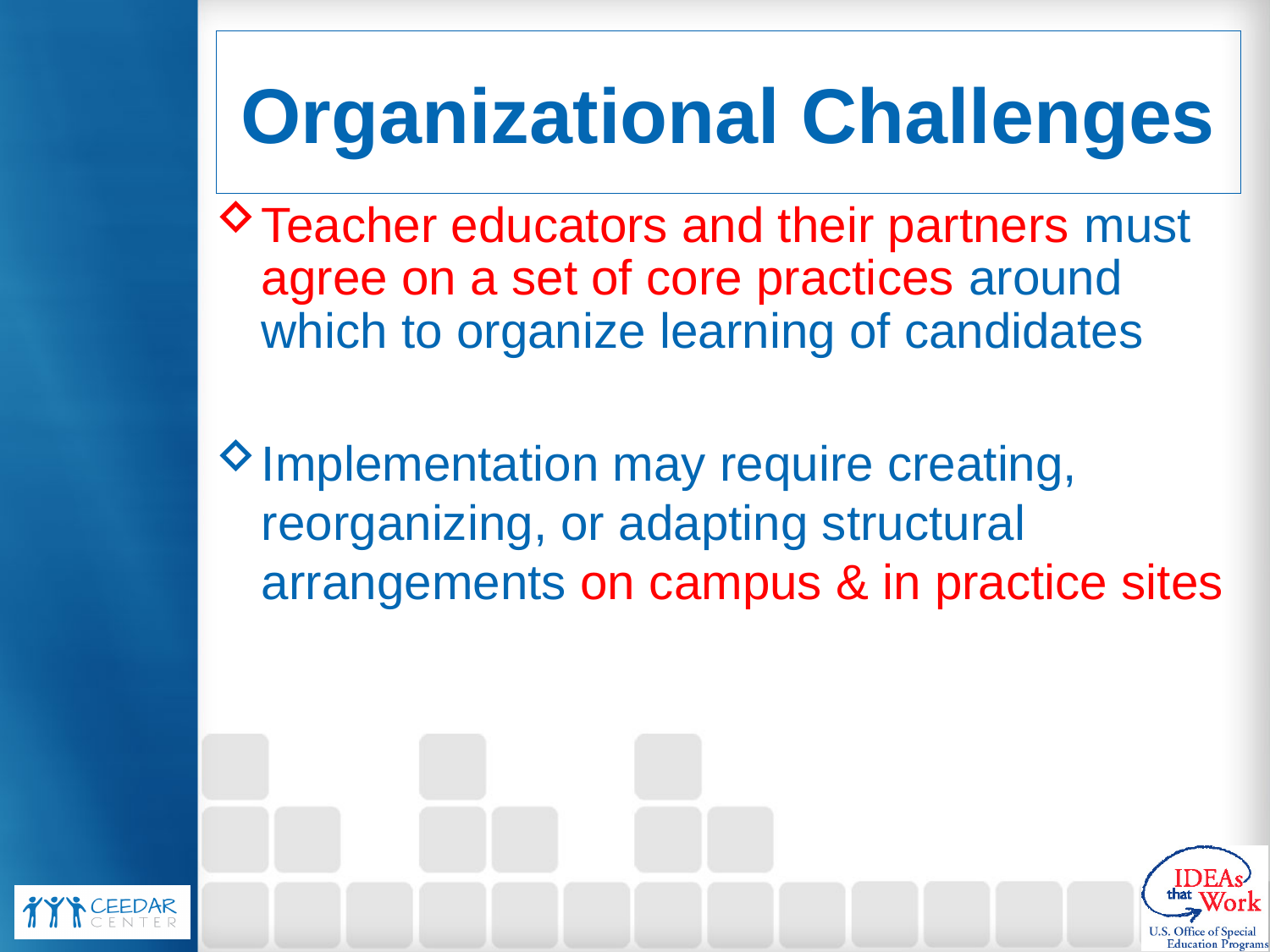

# Organizational Challenges
Teacher educators and their partners must agree on a set of core practices around which to organize learning of candidates

Implementation may require creating, reorganizing, or adapting structural arrangements on campus & in practice sites